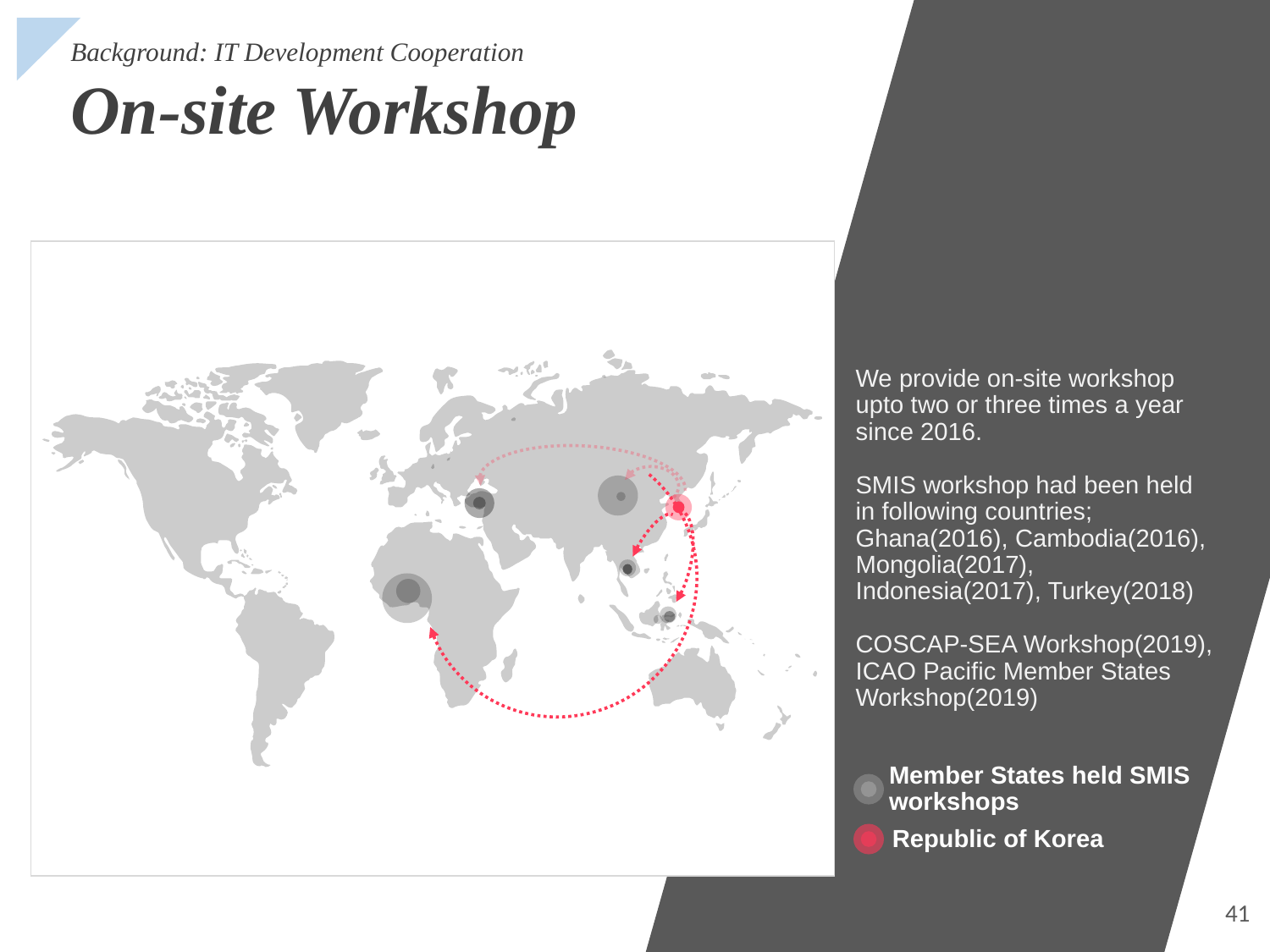

Background: IT Development Cooperation
On-site Workshop

We provide on-site workshop upto two or three times a year since 2016.

SMIS workshop had been held in following countries; Ghana(2016), Cambodia(2016), Mongolia(2017), Indonesia(2017), Turkey(2018)

COSCAP-SEA Workshop(2019),
ICAO Pacific Member States Workshop(2019)

Member States held SMIS workshops

Republic of Korea
41